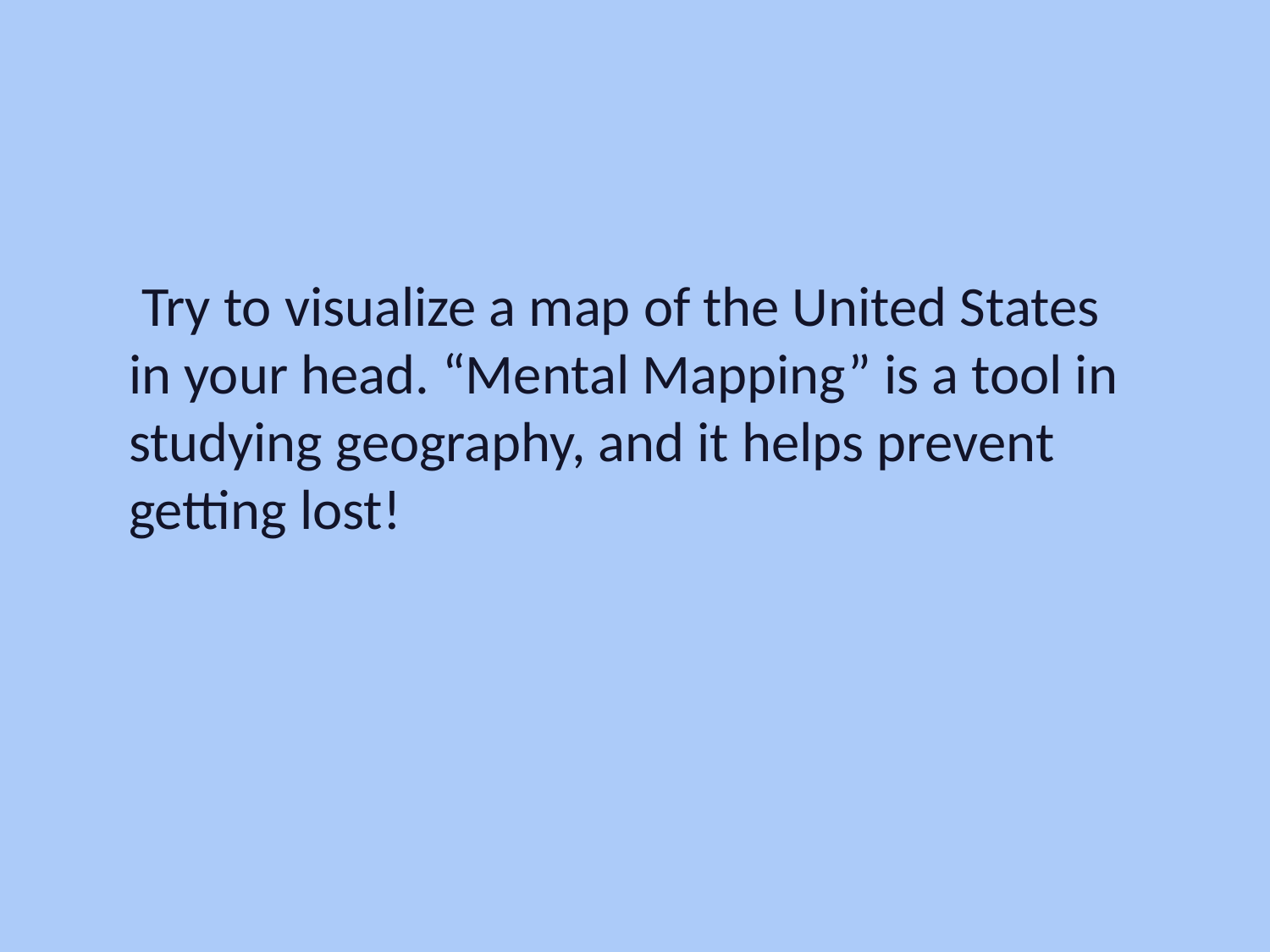

Try to visualize a map of the United States in your head. “Mental Mapping” is a tool in studying geography, and it helps prevent  getting lost!